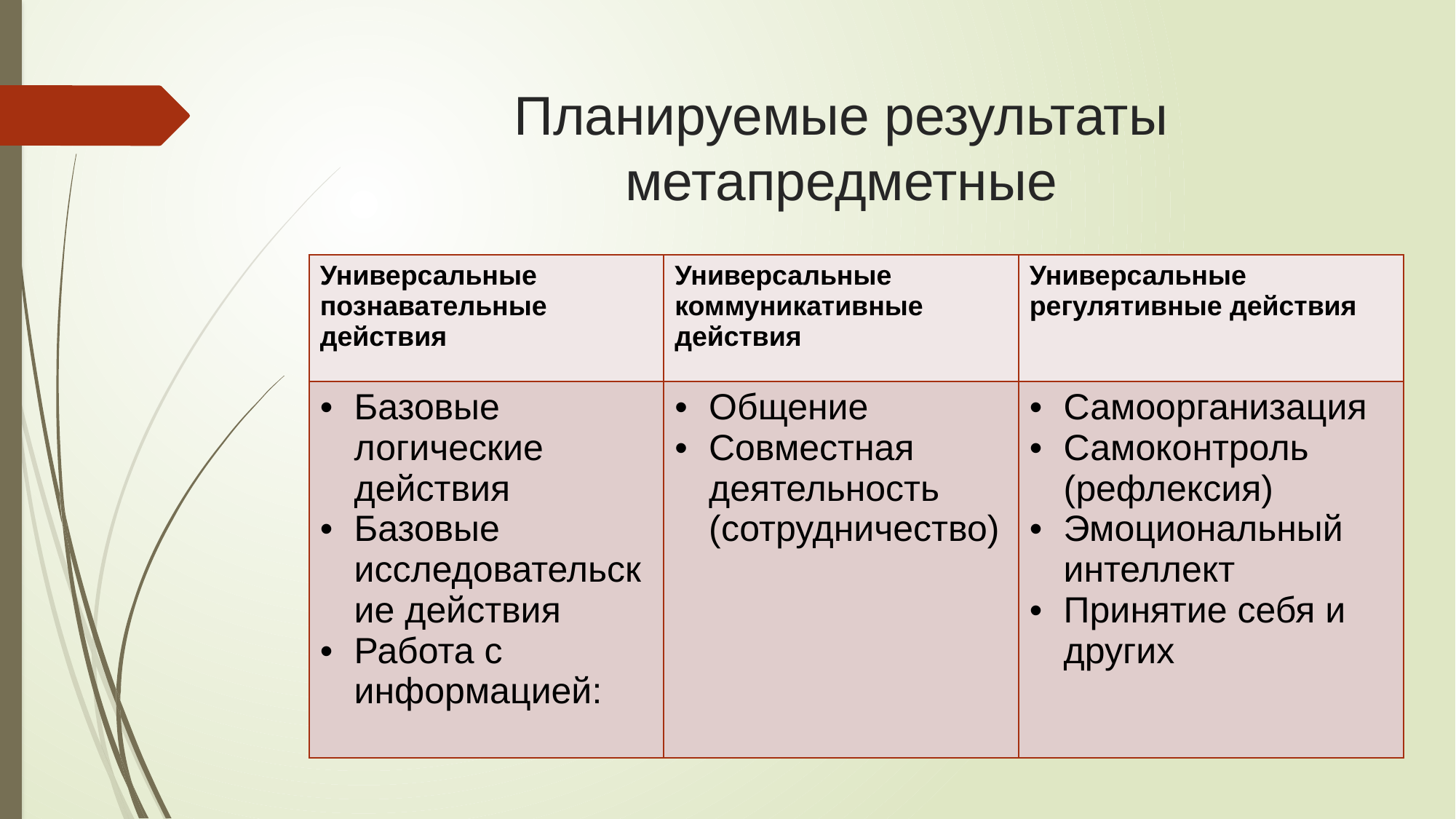

# Планируемые результаты метапредметные
| Универсальные познавательные действия | Универсальные коммуникативные действия | Универсальные регулятивные действия |
| --- | --- | --- |
| Базовые логические действия Базовые исследовательские действия Работа с информацией: | Общение Совместная деятельность (сотрудничество) | Самоорганизация Самоконтроль (рефлексия) Эмоциональный интеллект Принятие себя и других |